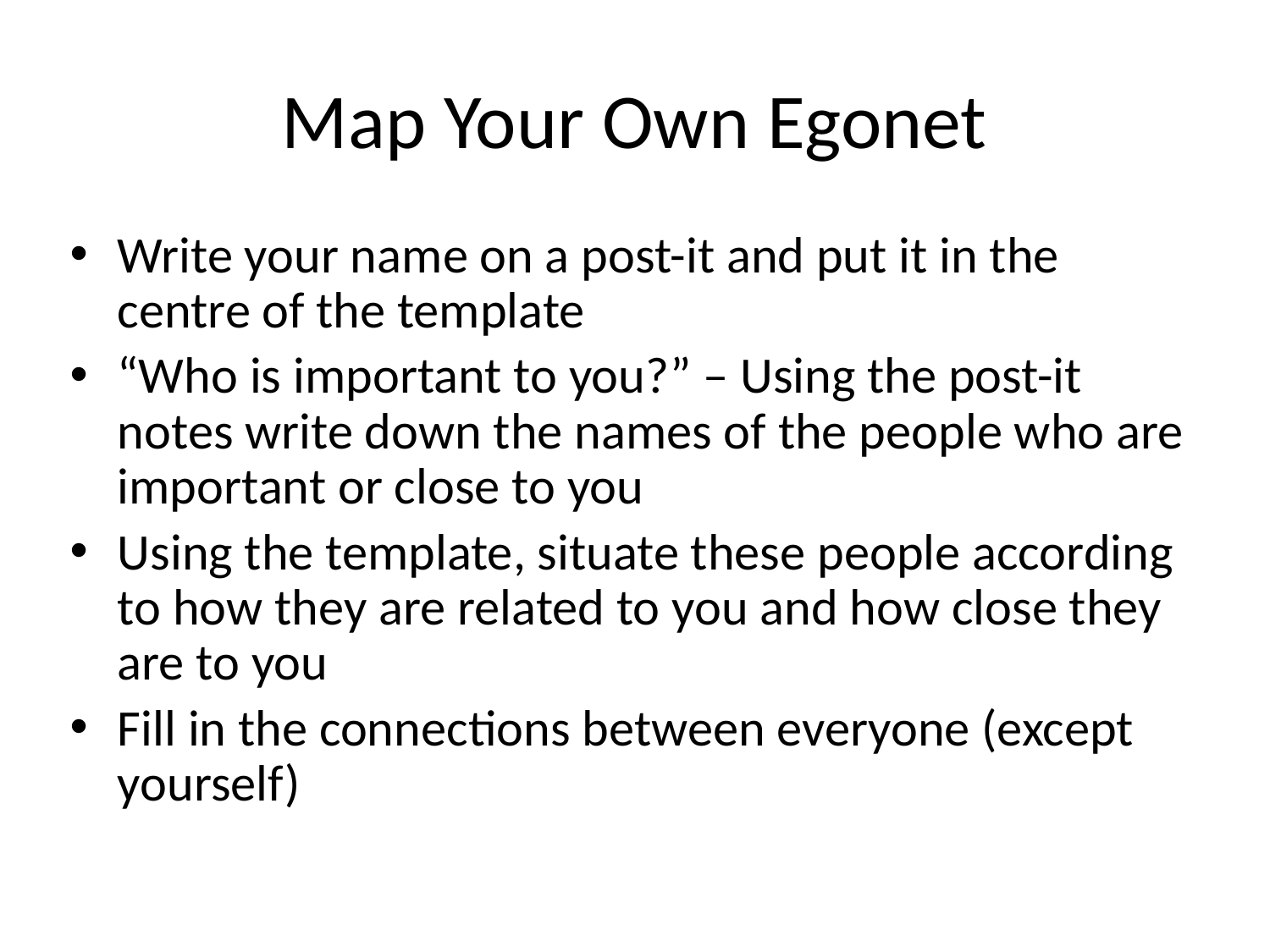

# Map Your Own Egonet
Write your name on a post-it and put it in the centre of the template
“Who is important to you?” – Using the post-it notes write down the names of the people who are important or close to you
Using the template, situate these people according to how they are related to you and how close they are to you
Fill in the connections between everyone (except yourself)